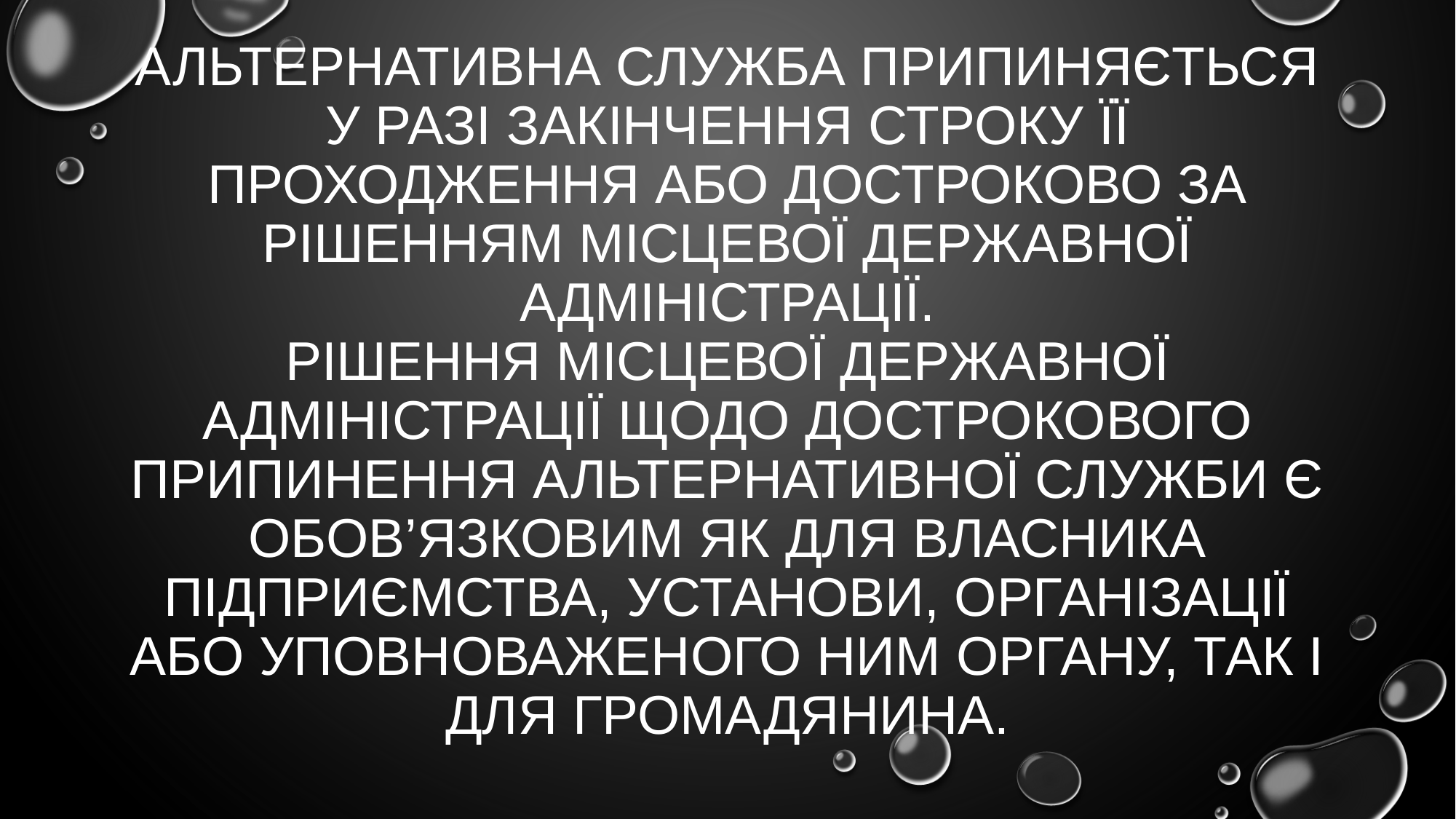

# Альтернативна служба припиняється у разі закінчення строку її проходження або достроково за рішенням місцевої державної адміністрації. Рішення місцевої державної адміністрації щодо дострокового припинення альтернативної служби є обов’язковим як для власника підприємства, установи, організації або уповноваженого ним органу, так і для громадянина.